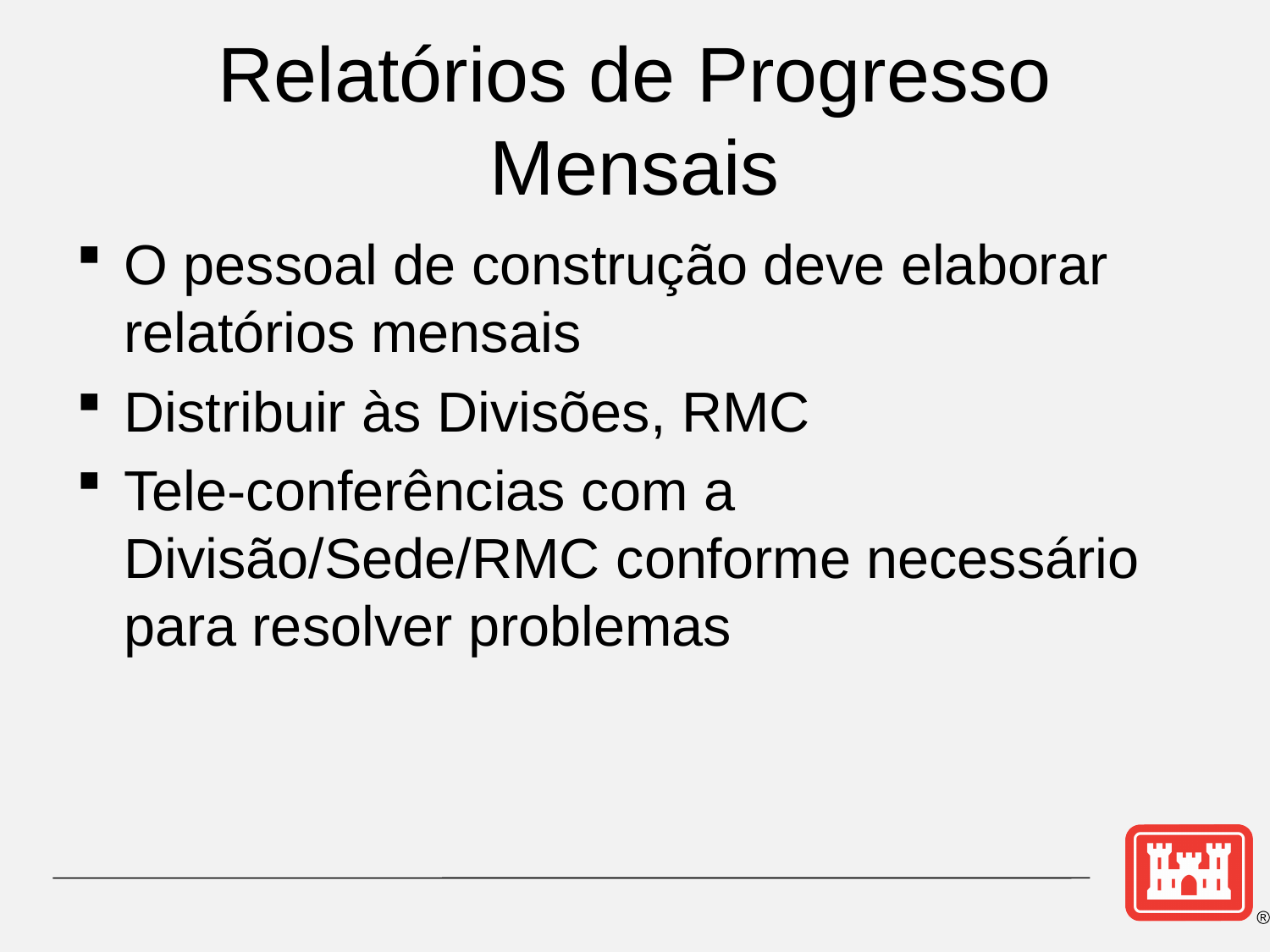

# Relatórios de Progresso Mensais
O pessoal de construção deve elaborar relatórios mensais
Distribuir às Divisões, RMC
Tele-conferências com a Divisão/Sede/RMC conforme necessário para resolver problemas